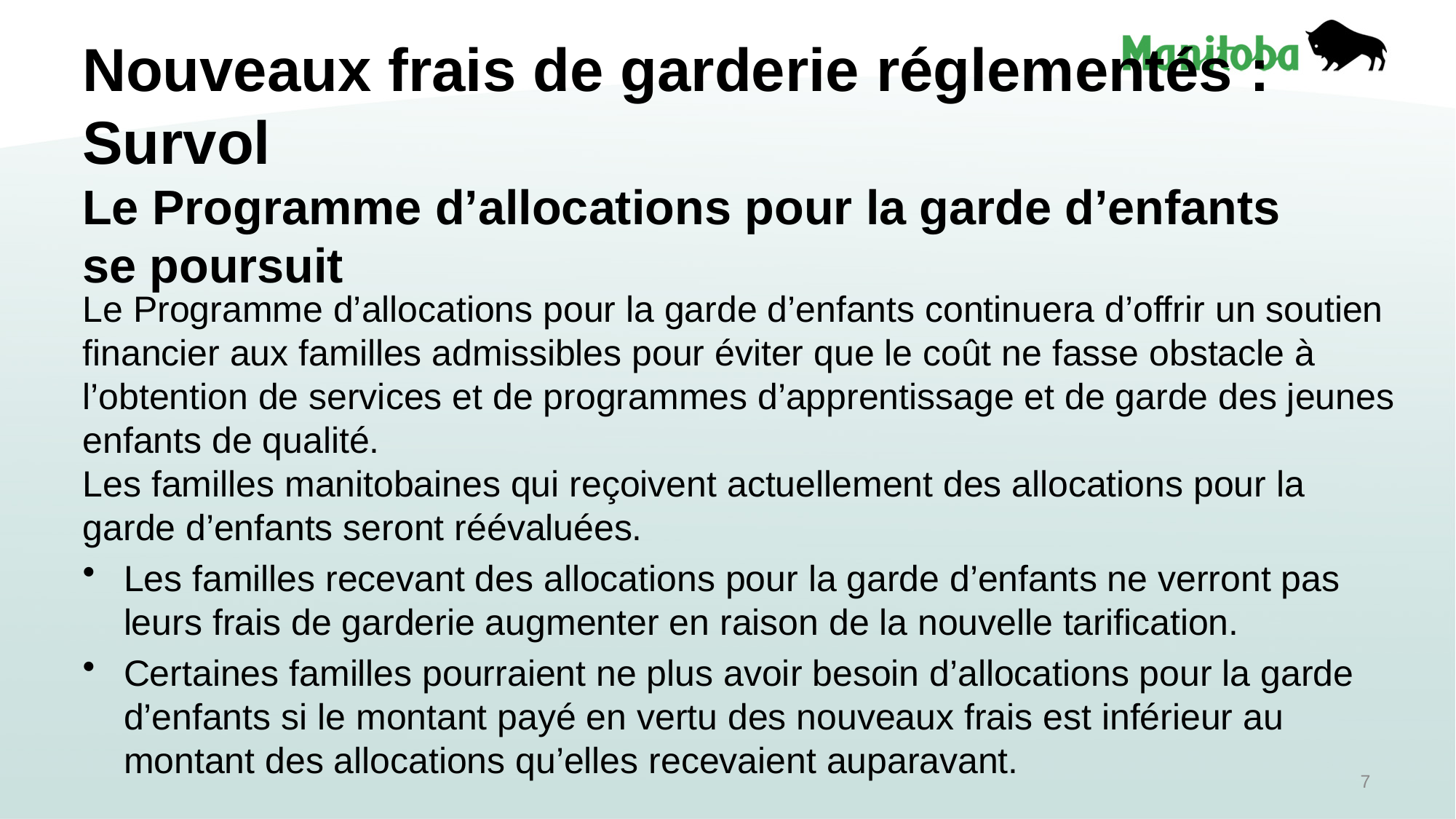

# Nouveaux frais de garderie réglementés : Survol Le Programme d’allocations pour la garde d’enfants se poursuit
Le Programme d’allocations pour la garde d’enfants continuera d’offrir un soutien financier aux familles admissibles pour éviter que le coût ne fasse obstacle à l’obtention de services et de programmes d’apprentissage et de garde des jeunes enfants de qualité.
Les familles manitobaines qui reçoivent actuellement des allocations pour la garde d’enfants seront réévaluées.
Les familles recevant des allocations pour la garde d’enfants ne verront pas leurs frais de garderie augmenter en raison de la nouvelle tarification.
Certaines familles pourraient ne plus avoir besoin d’allocations pour la garde d’enfants si le montant payé en vertu des nouveaux frais est inférieur au montant des allocations qu’elles recevaient auparavant.

7